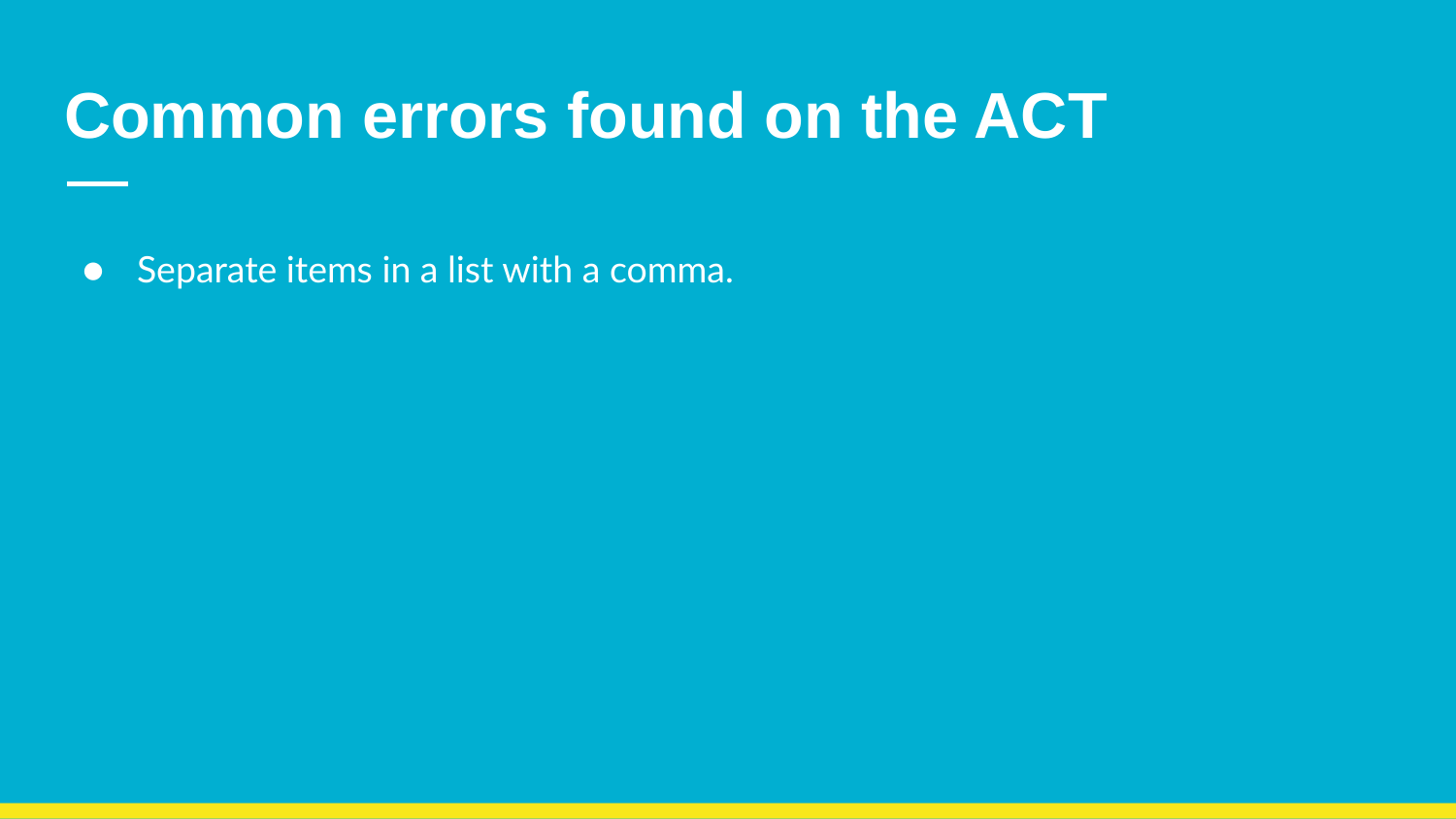

# Common errors found on the ACT
Separate items in a list with a comma.